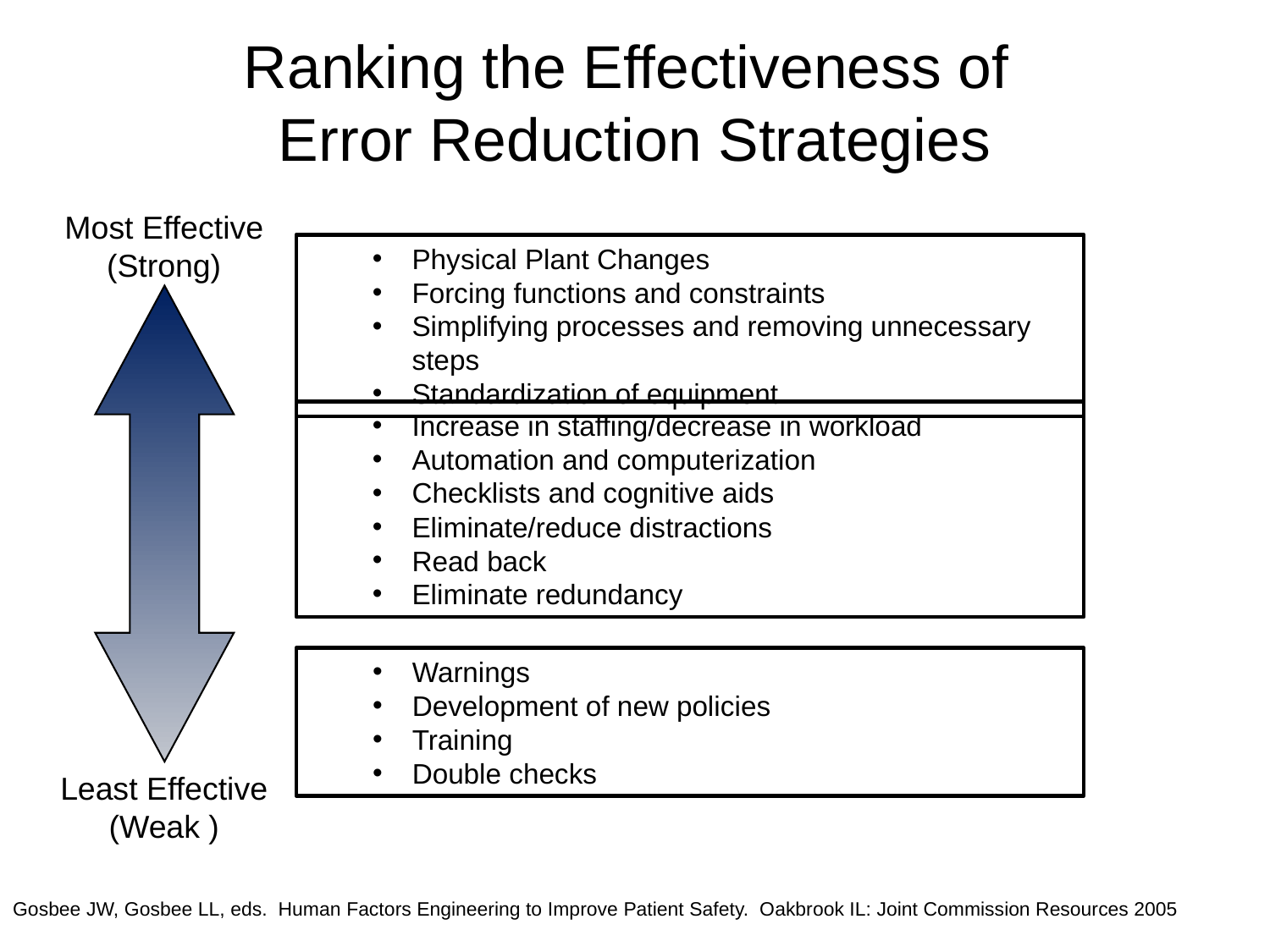

Ranking the Effectiveness of
Error Reduction Strategies
Most Effective (Strong)
Physical Plant Changes
Forcing functions and constraints
Simplifying processes and removing unnecessary steps
Standardization of equipment

Increase in staffing/decrease in workload
Automation and computerization
Checklists and cognitive aids
Eliminate/reduce distractions
Read back
Eliminate redundancy

Warnings
Development of new policies
Training
Double checks
Least Effective (Weak )
Gosbee JW, Gosbee LL, eds.  Human Factors Engineering to Improve Patient Safety.  Oakbrook IL: Joint Commission Resources 2005